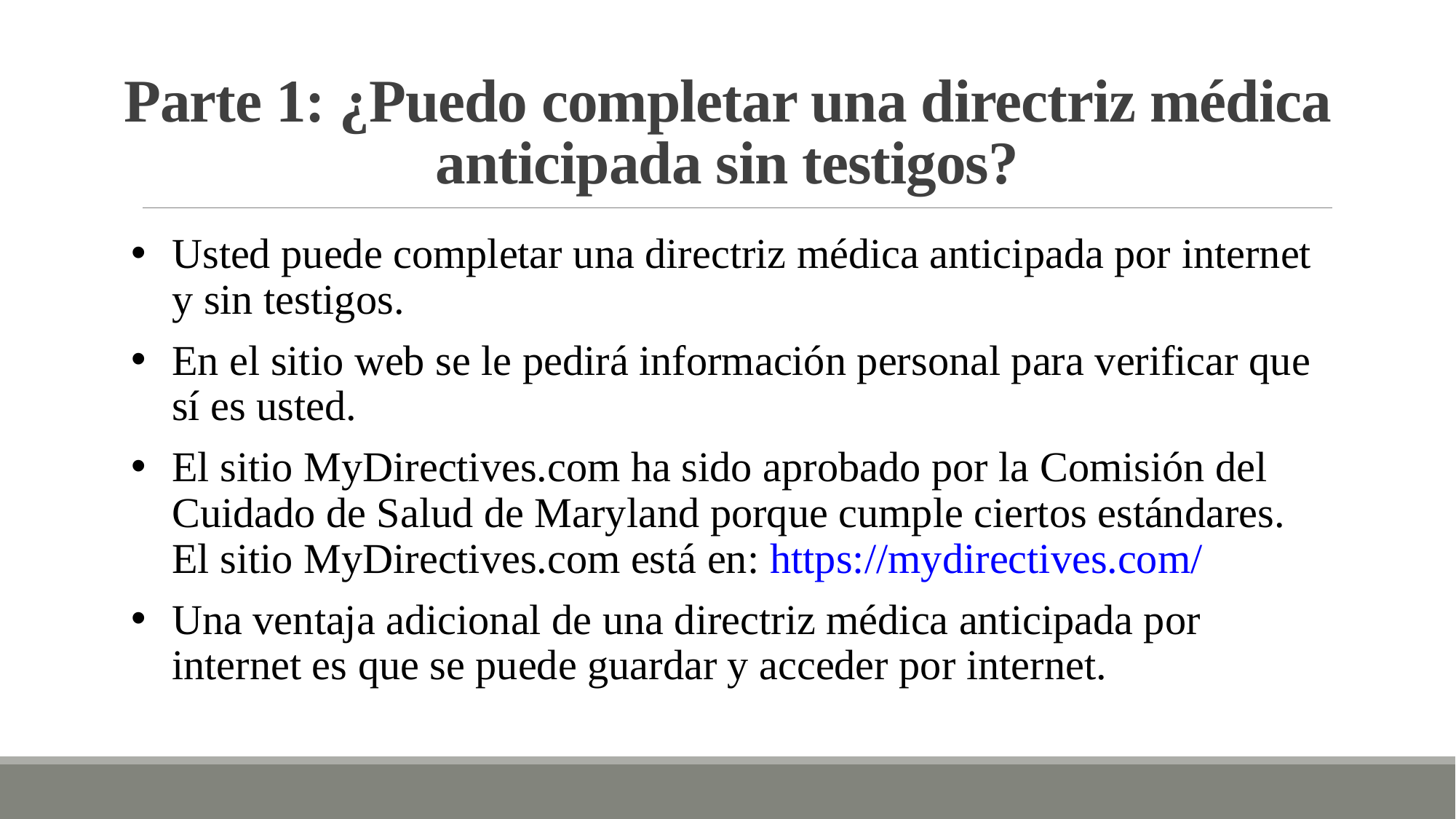

# Parte 1: ¿Puedo completar una directriz médica anticipada sin testigos?
Usted puede completar una directriz médica anticipada por internet y sin testigos.
En el sitio web se le pedirá información personal para verificar que sí es usted.
El sitio MyDirectives.com ha sido aprobado por la Comisión del Cuidado de Salud de Maryland porque cumple ciertos estándares. El sitio MyDirectives.com está en: https://mydirectives.com/
Una ventaja adicional de una directriz médica anticipada por internet es que se puede guardar y acceder por internet.